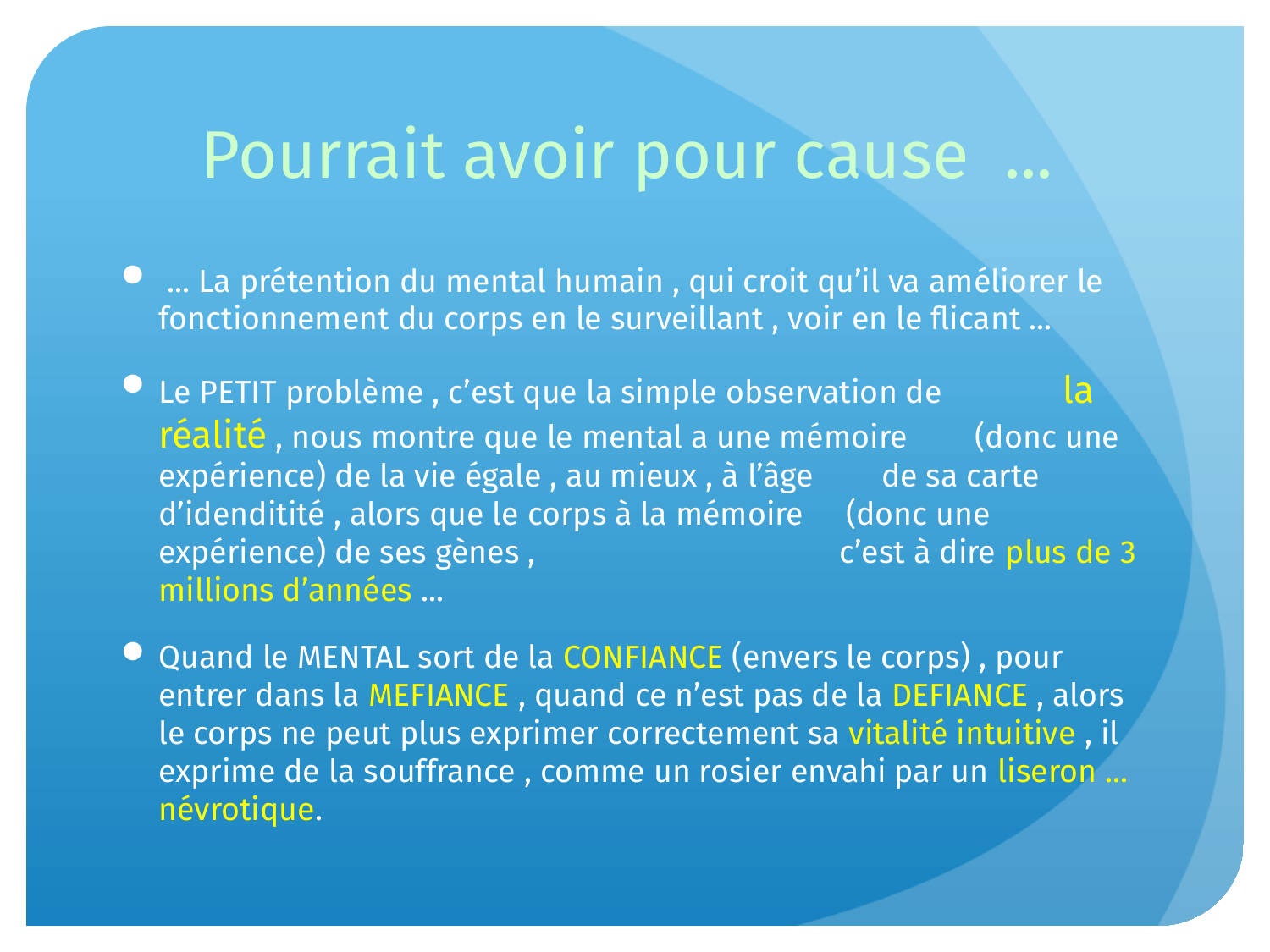

# Pourrait avoir pour cause  ...
 ... La prétention du mental humain , qui croit qu’il va améliorer le fonctionnement du corps en le surveillant , voir en le flicant ...
Le PETIT problème , c’est que la simple observation de              la réalité , nous montre que le mental a une mémoire        (donc une expérience) de la vie égale , au mieux , à l’âge        de sa carte d’idenditité , alors que le corps à la mémoire     (donc une expérience) de ses gènes ,                                    c’est à dire plus de 3 millions d’années ...
Quand le MENTAL sort de la CONFIANCE (envers le corps) , pour entrer dans la MEFIANCE , quand ce n’est pas de la DEFIANCE , alors le corps ne peut plus exprimer correctement sa vitalité intuitive , il exprime de la souffrance , comme un rosier envahi par un liseron ... névrotique.